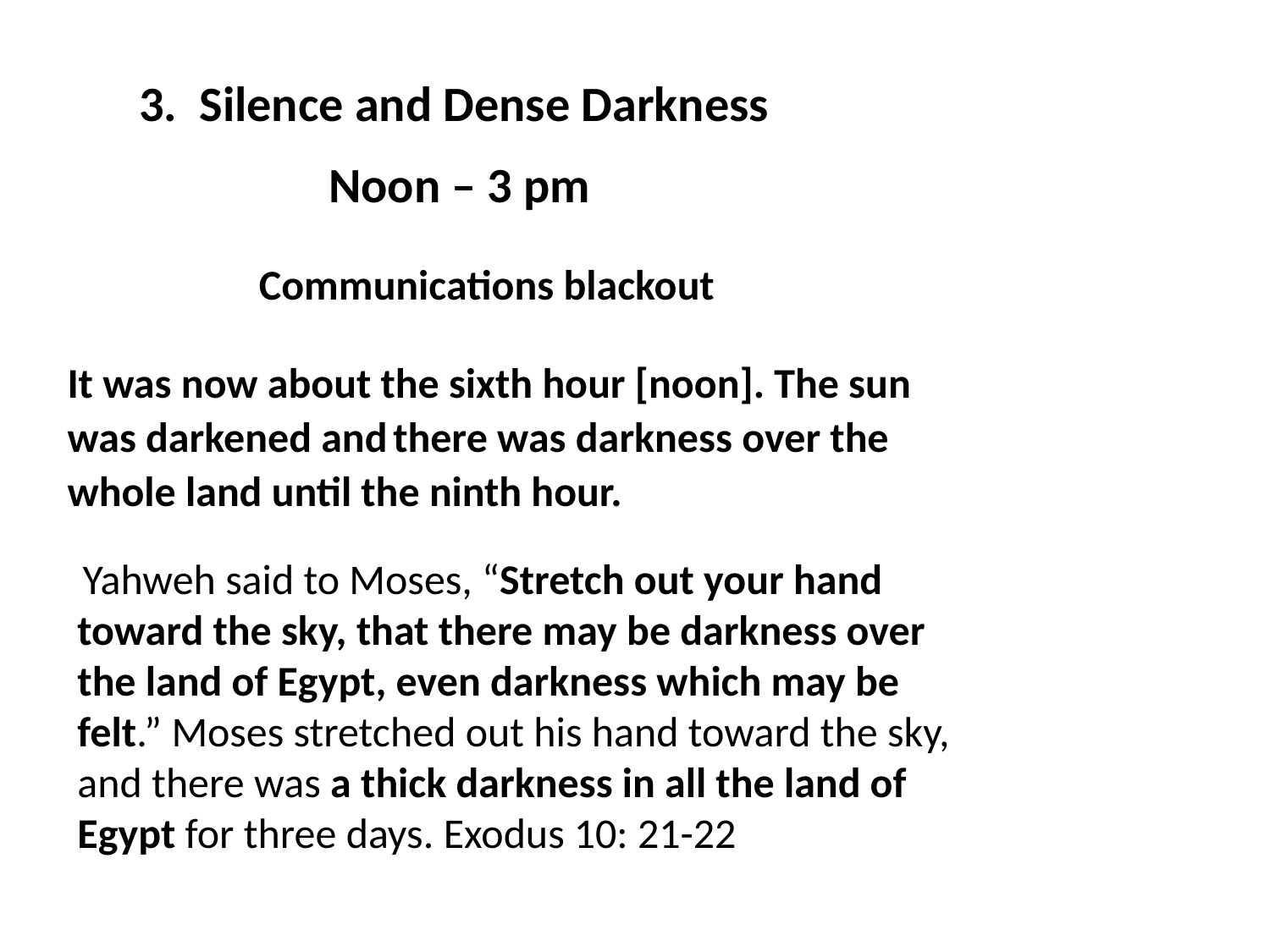

3.  Silence and Dense Darkness
Noon – 3 pm
Communications blackout
It was now about the sixth hour [noon]. The sun was darkened and there was darkness over the whole land until the ninth hour.
 Yahweh said to Moses, “Stretch out your hand toward the sky, that there may be darkness over the land of Egypt, even darkness which may be felt.” Moses stretched out his hand toward the sky, and there was a thick darkness in all the land of Egypt for three days. Exodus 10: 21-22